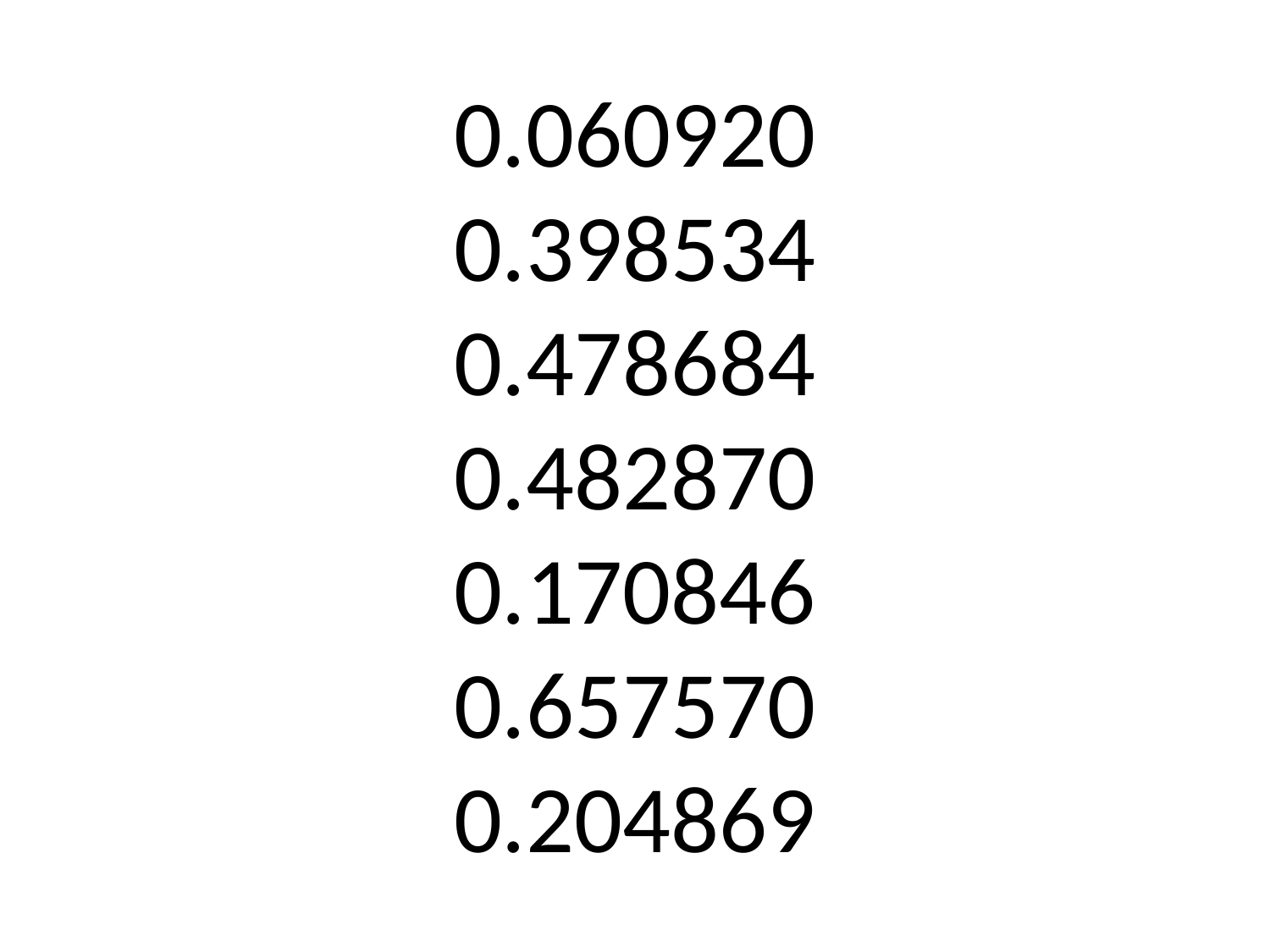

0.060920
0.398534
0.478684
0.482870
0.170846
0.657570
0.204869